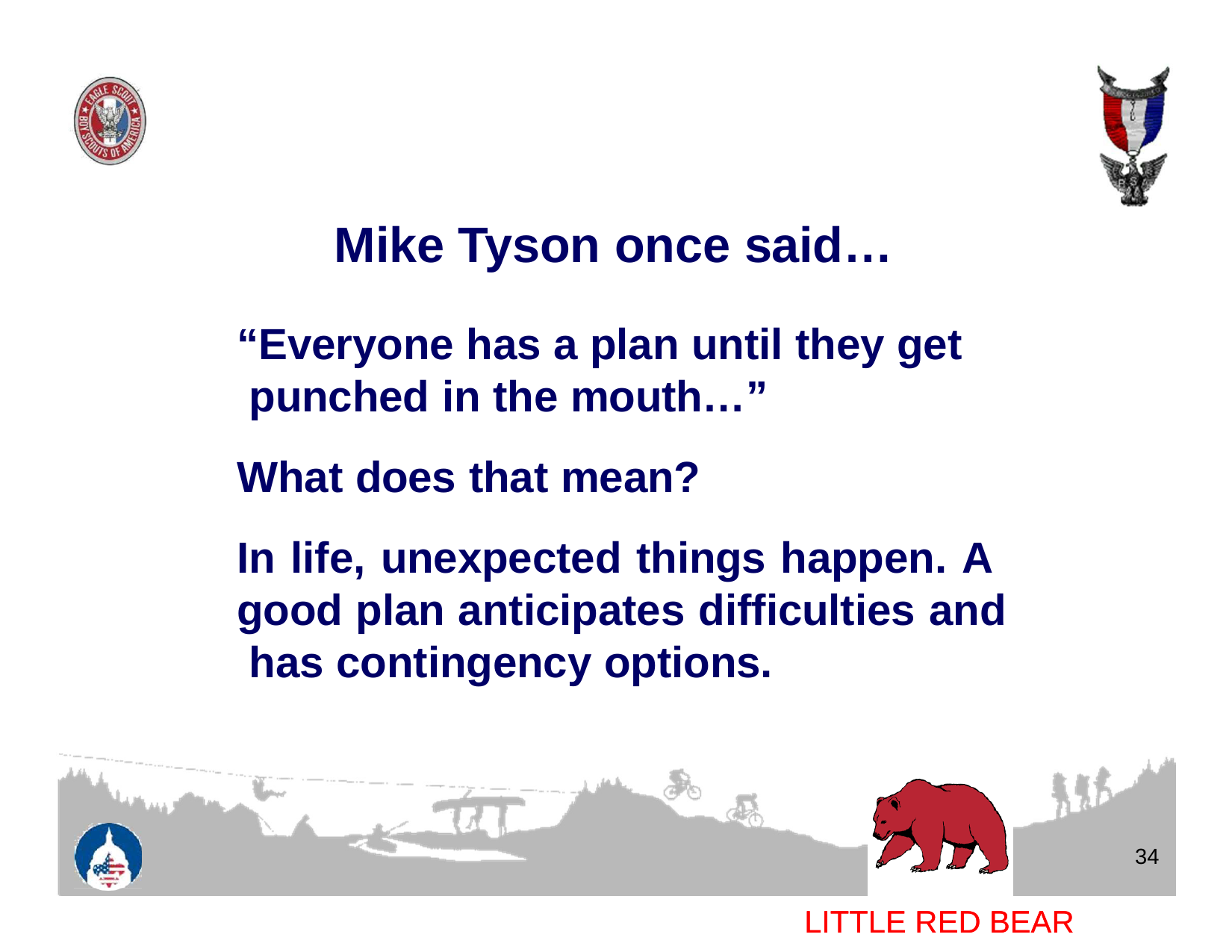

# Mike Tyson once said…
“Everyone has a plan until they get  punched in the mouth…”
What does that mean?
In life, unexpected things happen. A  good plan anticipates difficulties and  has contingency options.
34